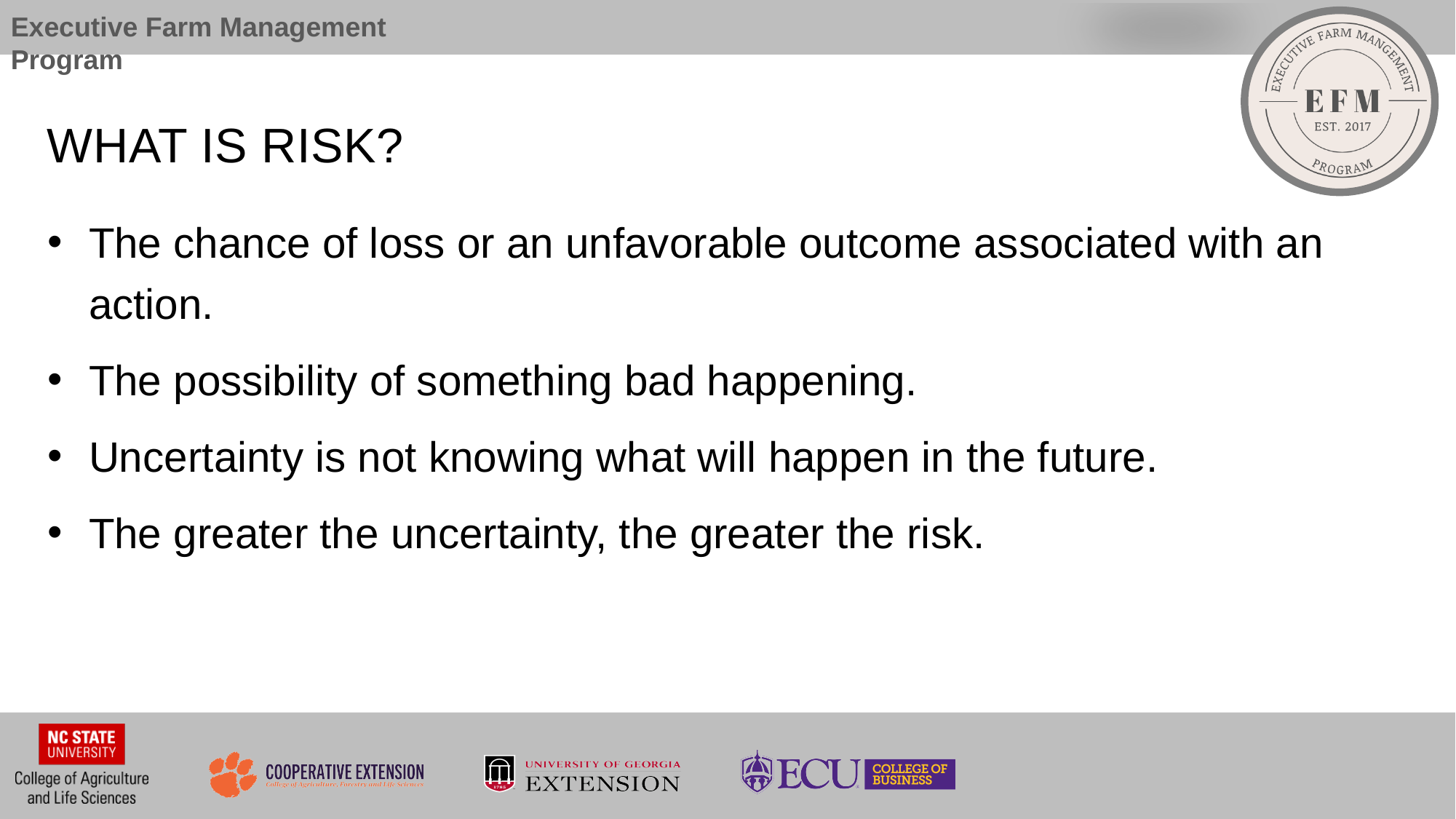

# What is Risk?
The chance of loss or an unfavorable outcome associated with an action.
The possibility of something bad happening.
Uncertainty is not knowing what will happen in the future.
The greater the uncertainty, the greater the risk.